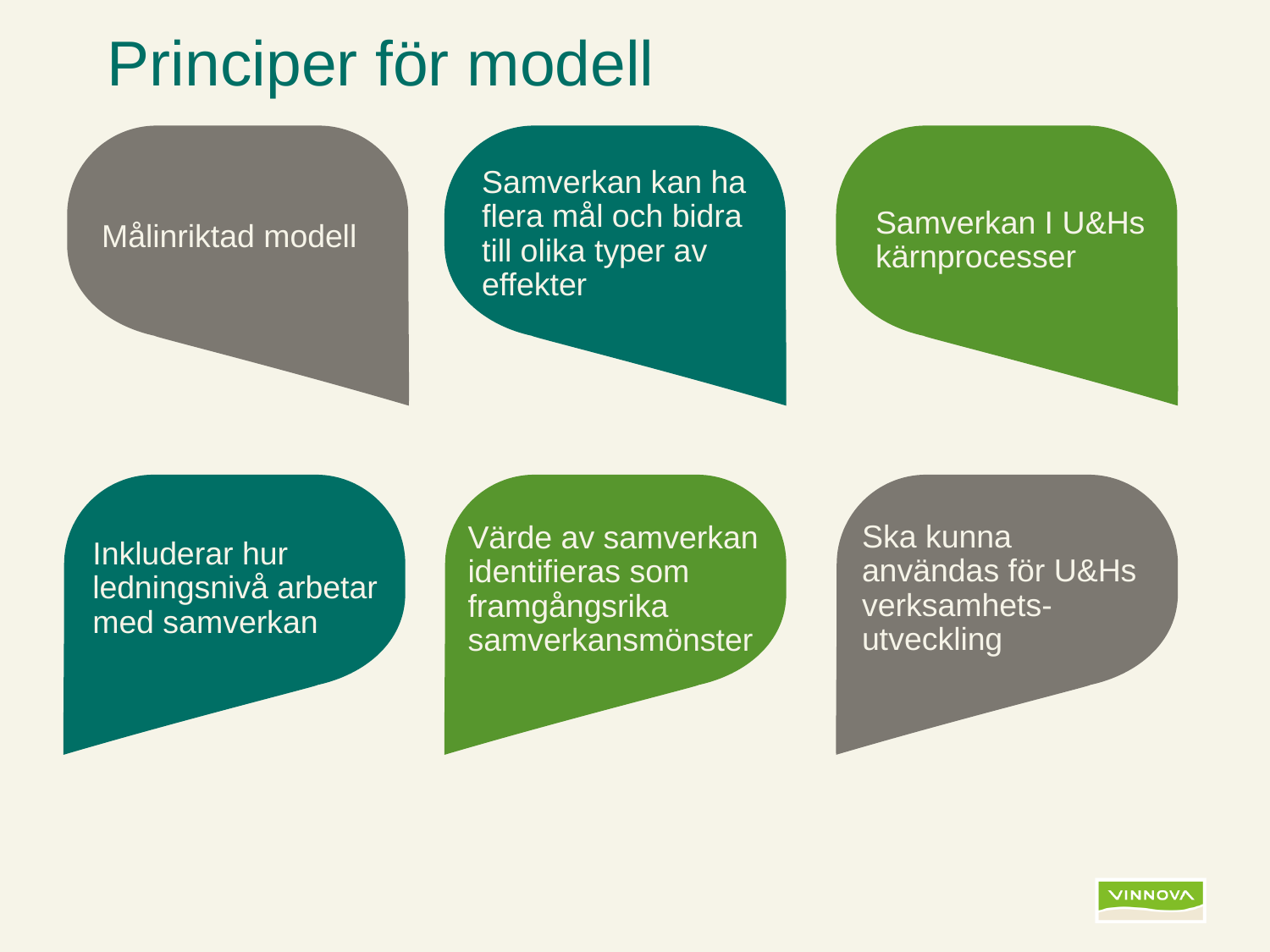

Principer för modell
Samverkan kan ha flera mål och bidra till olika typer av effekter
Samverkan I U&Hs kärnprocesser
Målinriktad modell
Ska kunna användas för U&Hs verksamhets-utveckling
Värde av samverkan identifieras som framgångsrika samverkansmönster
Inkluderar hur ledningsnivå arbetar med samverkan